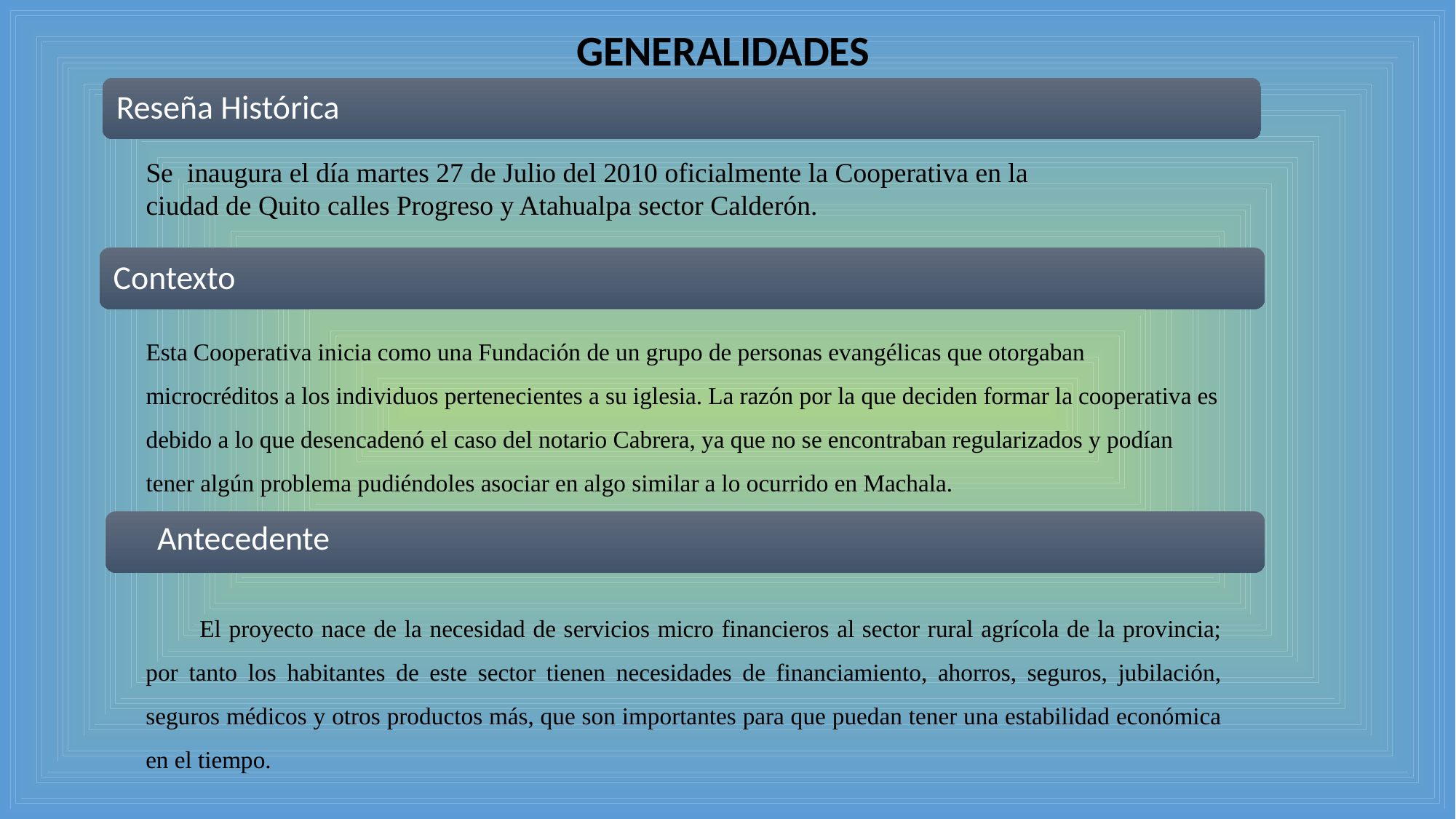

GENERALIDADES

Reseña Histórica
Se  inaugura el día martes 27 de Julio del 2010 oficialmente la Cooperativa en la ciudad de Quito calles Progreso y Atahualpa sector Calderón.

Contexto
Esta Cooperativa inicia como una Fundación de un grupo de personas evangélicas que otorgaban microcréditos a los individuos pertenecientes a su iglesia. La razón por la que deciden formar la cooperativa es debido a lo que desencadenó el caso del notario Cabrera, ya que no se encontraban regularizados y podían tener algún problema pudiéndoles asociar en algo similar a lo ocurrido en Machala.

Antecedente
El proyecto nace de la necesidad de servicios micro financieros al sector rural agrícola de la provincia; por tanto los habitantes de este sector tienen necesidades de financiamiento, ahorros, seguros, jubilación, seguros médicos y otros productos más, que son importantes para que puedan tener una estabilidad económica en el tiempo.